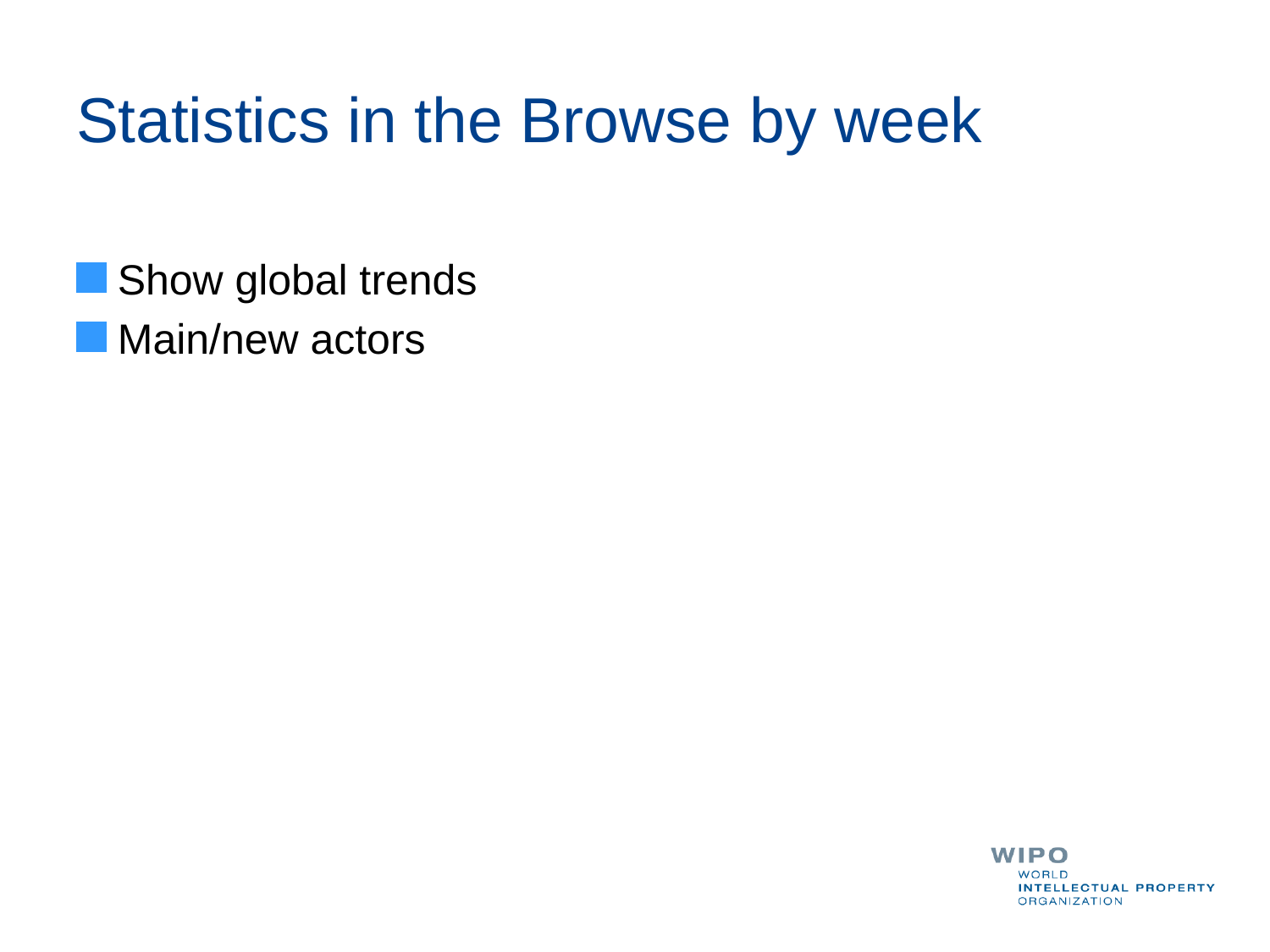

# Statistics in the Browse by week
 Show global trends
 Main/new actors